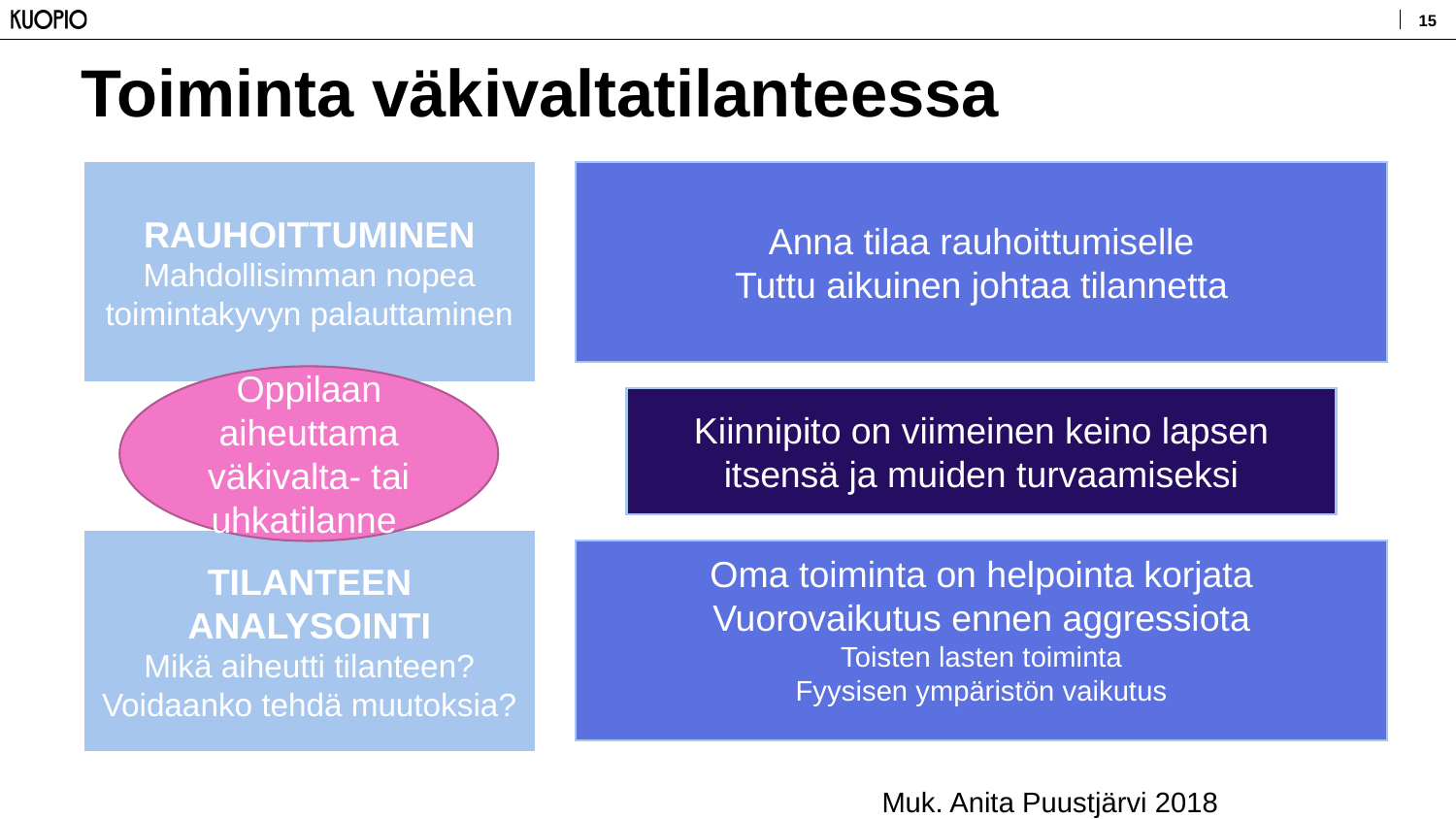

15
# Toiminta väkivaltatilanteessa

Anna tilaa rauhoittumiselle
Tuttu aikuinen johtaa tilannetta

RAUHOITTUMINEN
Mahdollisimman nopea toimintakyvyn palauttaminen
Oppilaan aiheuttama väkivalta- tai uhkatilanne

Kiinnipito on viimeinen keino lapsen itsensä ja muiden turvaamiseksi

TILANTEEN ANALYSOINTI
Mikä aiheutti tilanteen?
Voidaanko tehdä muutoksia?

Oma toiminta on helpointa korjata
Vuorovaikutus ennen aggressiota
Toisten lasten toiminta
Fyysisen ympäristön vaikutus

						Muk. Anita Puustjärvi 2018